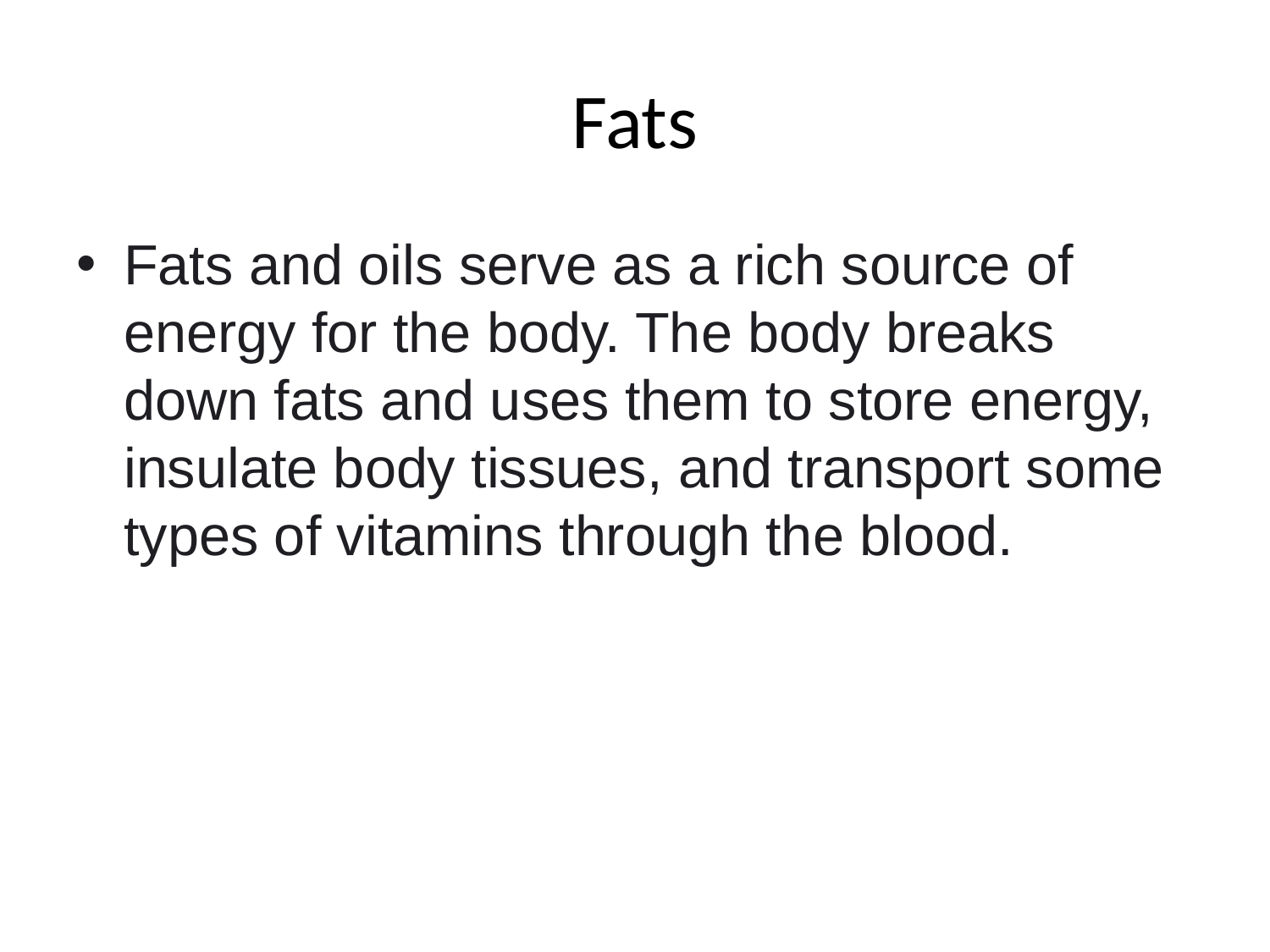

# Fats
Fats and oils serve as a rich source of energy for the body. The body breaks down fats and uses them to store energy, insulate body tissues, and transport some types of vitamins through the blood.